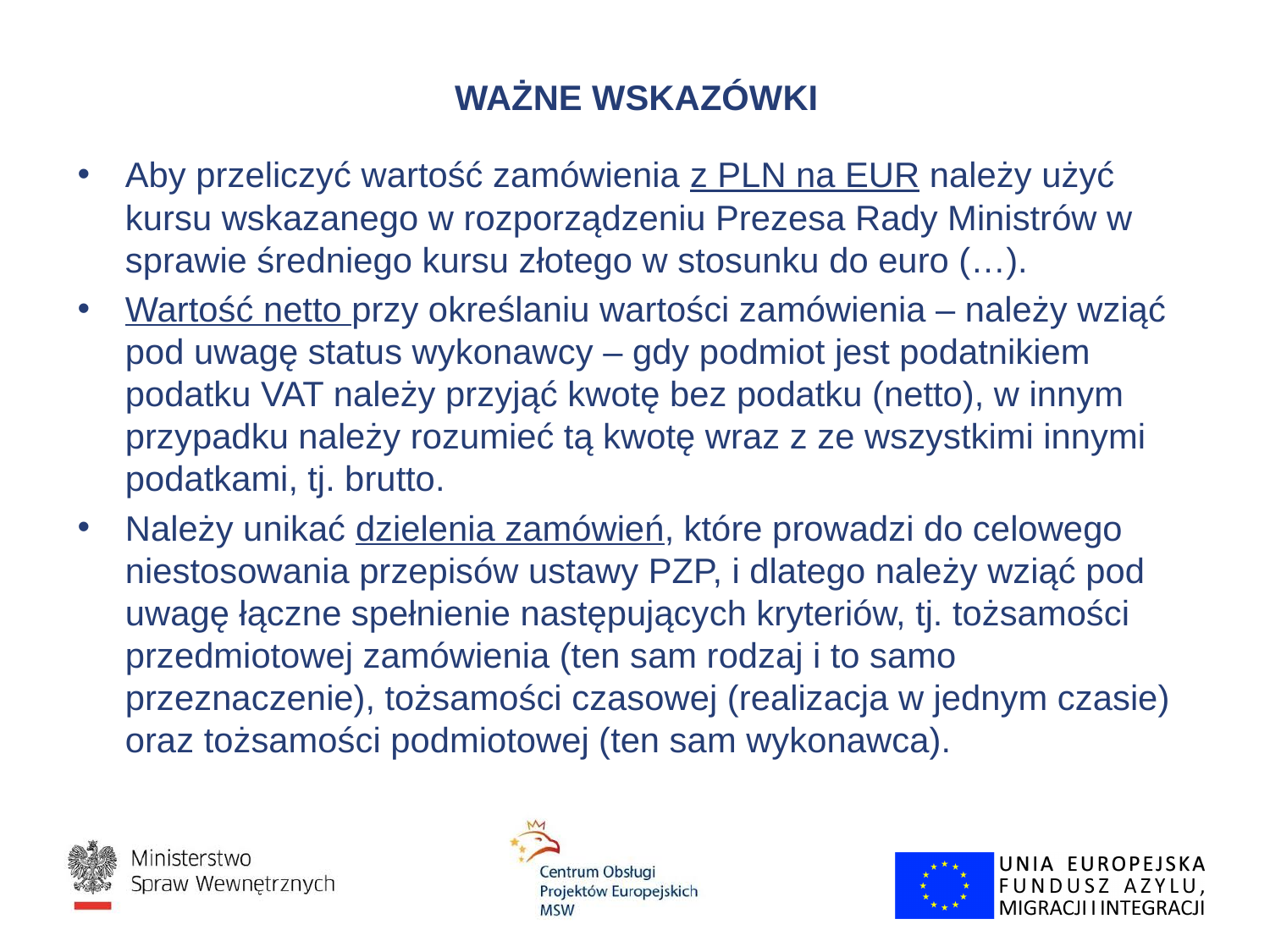

# WAŻNE WSKAZÓWKI
Aby przeliczyć wartość zamówienia z PLN na EUR należy użyć kursu wskazanego w rozporządzeniu Prezesa Rady Ministrów w sprawie średniego kursu złotego w stosunku do euro (…).
Wartość netto przy określaniu wartości zamówienia – należy wziąć pod uwagę status wykonawcy – gdy podmiot jest podatnikiem podatku VAT należy przyjąć kwotę bez podatku (netto), w innym przypadku należy rozumieć tą kwotę wraz z ze wszystkimi innymi podatkami, tj. brutto.
Należy unikać dzielenia zamówień, które prowadzi do celowego niestosowania przepisów ustawy PZP, i dlatego należy wziąć pod uwagę łączne spełnienie następujących kryteriów, tj. tożsamości przedmiotowej zamówienia (ten sam rodzaj i to samo przeznaczenie), tożsamości czasowej (realizacja w jednym czasie) oraz tożsamości podmiotowej (ten sam wykonawca).